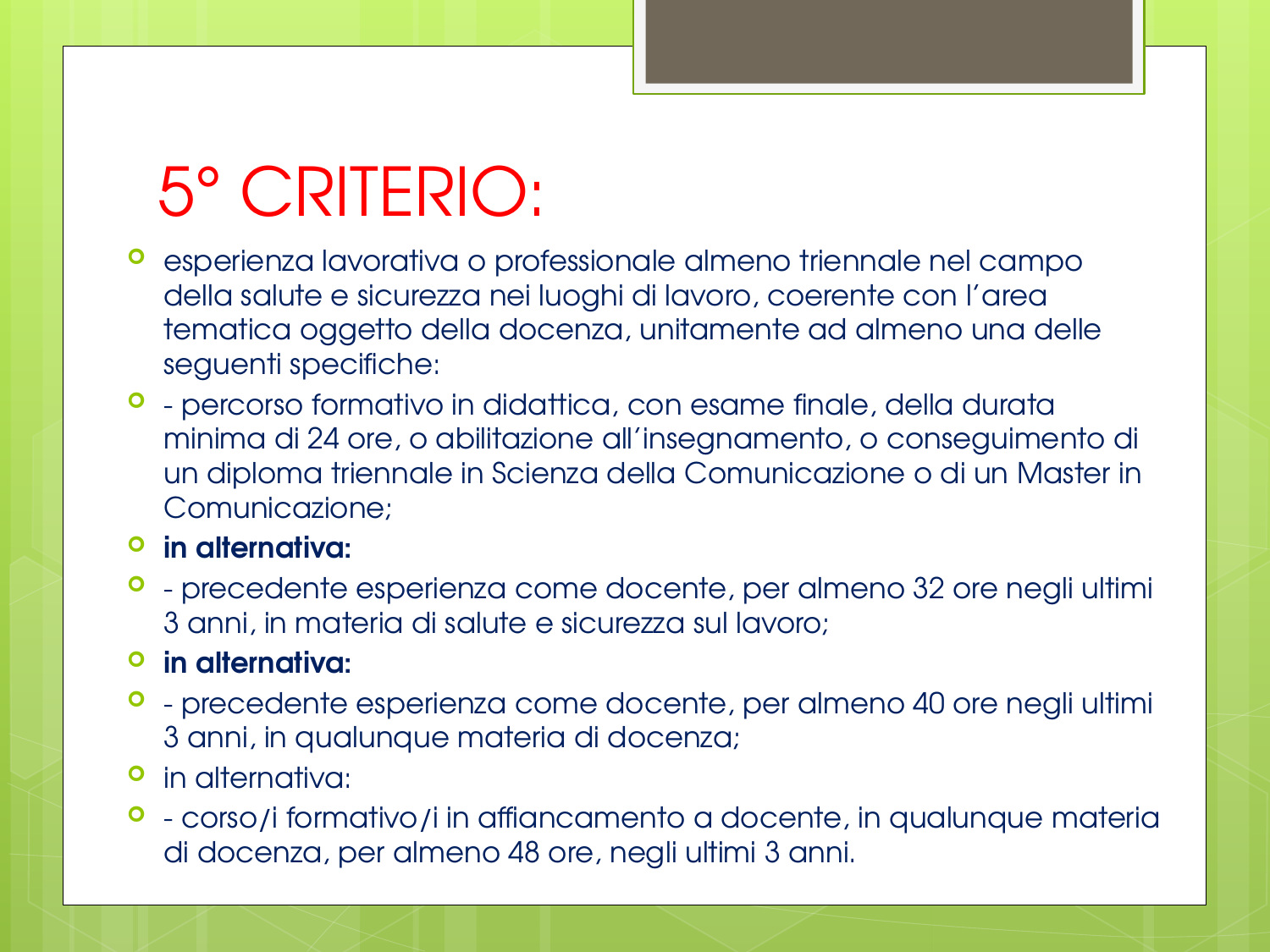

# 5° CRITERIO:
esperienza lavorativa o professionale almeno triennale nel campo della salute e sicurezza nei luoghi di lavoro, coerente con l’area tematica oggetto della docenza, unitamente ad almeno una delle seguenti specifiche:
- percorso formativo in didattica, con esame finale, della durata minima di 24 ore, o abilitazione all’insegnamento, o conseguimento di un diploma triennale in Scienza della Comunicazione o di un Master in Comunicazione;
in alternativa:
- precedente esperienza come docente, per almeno 32 ore negli ultimi 3 anni, in materia di salute e sicurezza sul lavoro;
in alternativa:
- precedente esperienza come docente, per almeno 40 ore negli ultimi 3 anni, in qualunque materia di docenza;
in alternativa:
- corso/i formativo/i in affiancamento a docente, in qualunque materia di docenza, per almeno 48 ore, negli ultimi 3 anni.